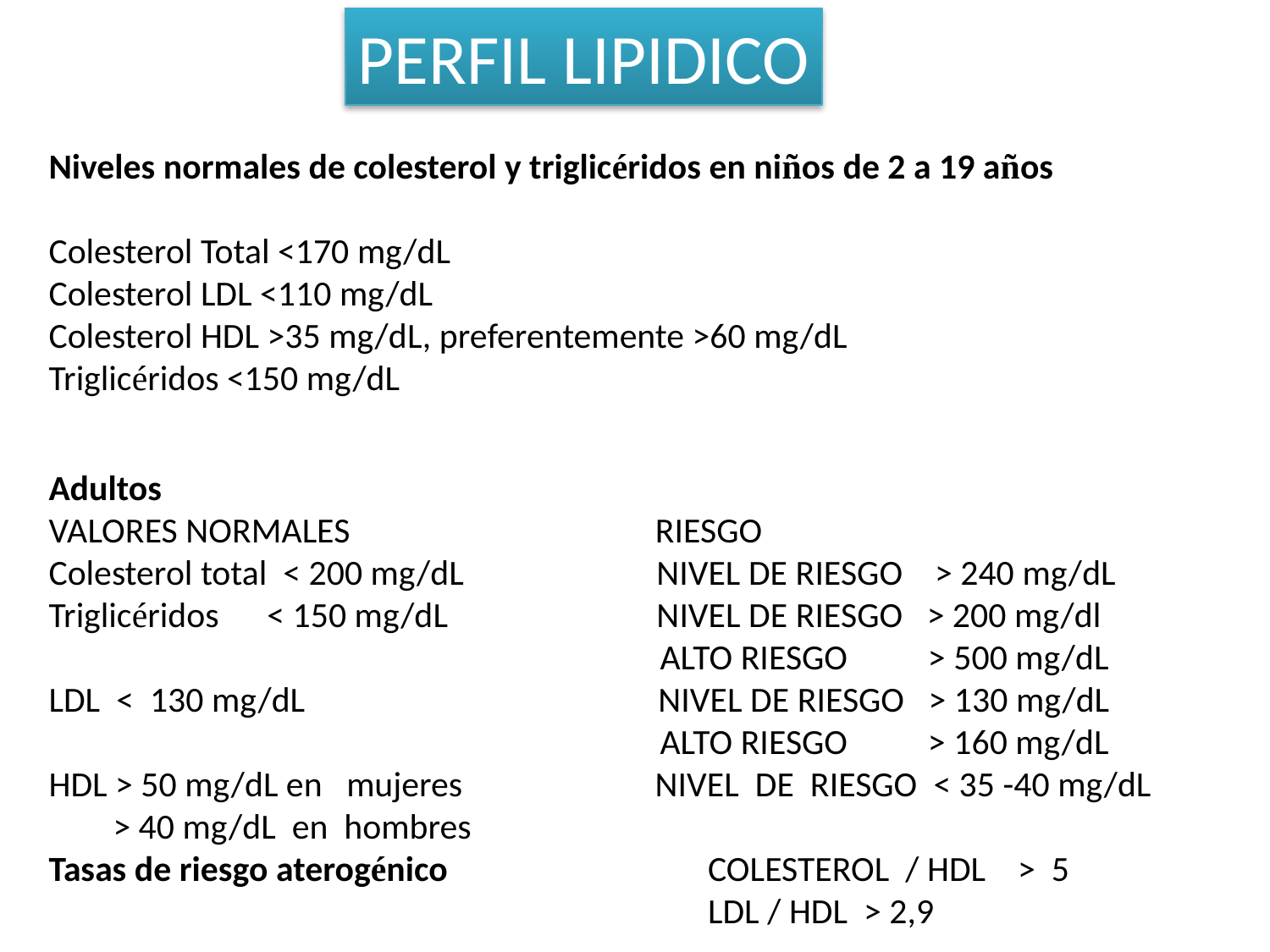

Niveles normales de colesterol y triglicéridos en niños de 2 a 19 años

Colesterol Total <170 mg/dL
Colesterol LDL <110 mg/dL
Colesterol HDL >35 mg/dL, preferentemente >60 mg/dL
Triglicéridos <150 mg/dL

Adultos
VALORES NORMALES                                      RIESGO
Colesterol total  < 200 mg/dL                        NIVEL DE RIESGO    > 240 mg/dL
Triglicéridos      < 150 mg/dL                          NIVEL DE RIESGO   > 200 mg/dl
                                                                            ALTO RIESGO          > 500 mg/dL
LDL  <  130 mg/dL                                            NIVEL DE RIESGO   > 130 mg/dL
                                                                            ALTO RIESGO          > 160 mg/dL
HDL > 50 mg/dL en   mujeres                        NIVEL  DE  RIESGO  < 35 -40 mg/dL
        > 40 mg/dL  en  hombres
Tasas de riesgo aterogénico   		   COLESTEROL  / HDL    >  5
					   LDL / HDL  > 2,9
PERFIL LIPIDICO